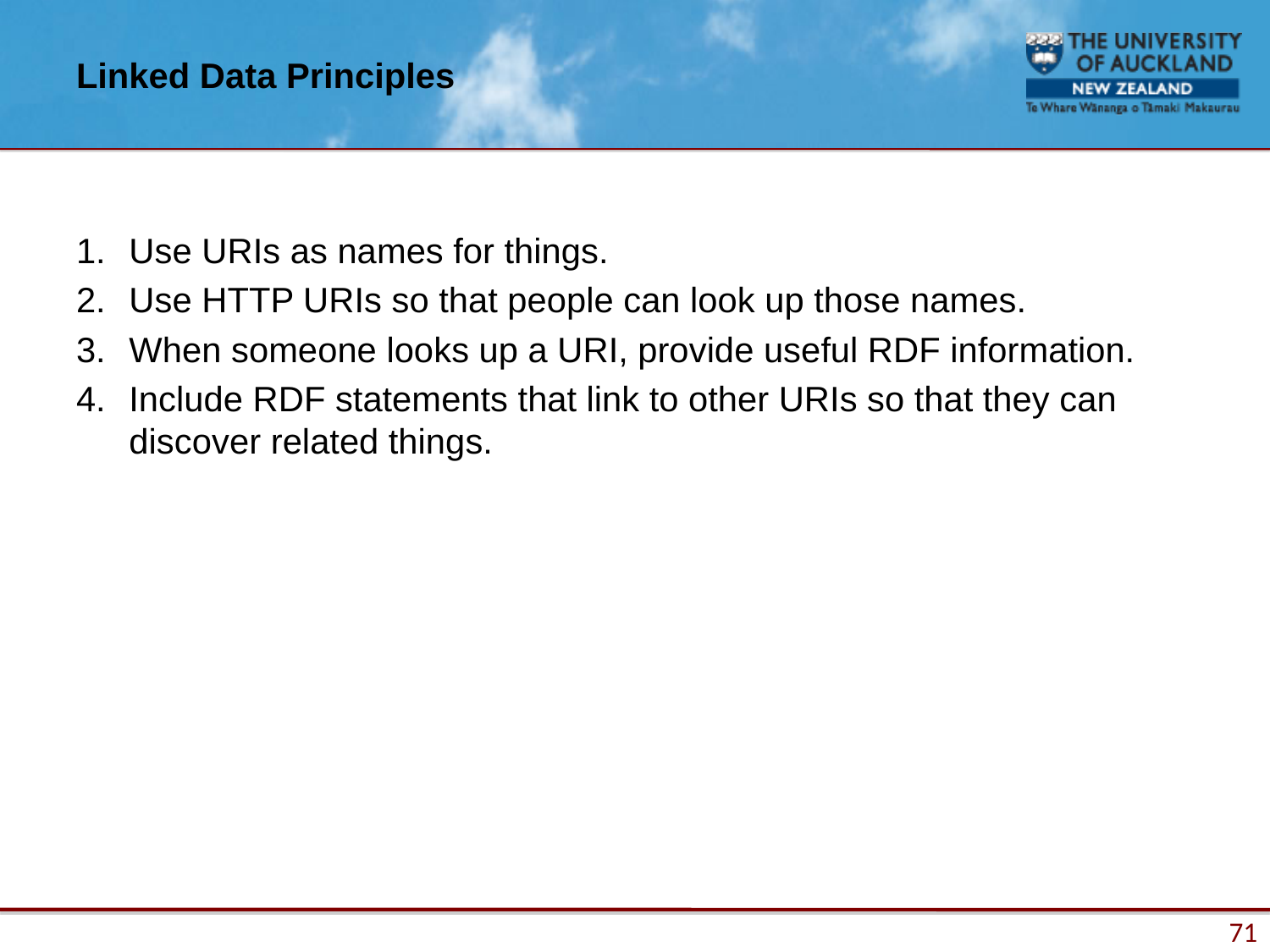

# Linked Data Principles
Use URIs as names for things.
Use HTTP URIs so that people can look up those names.
When someone looks up a URI, provide useful RDF information.
Include RDF statements that link to other URIs so that they can discover related things.

71